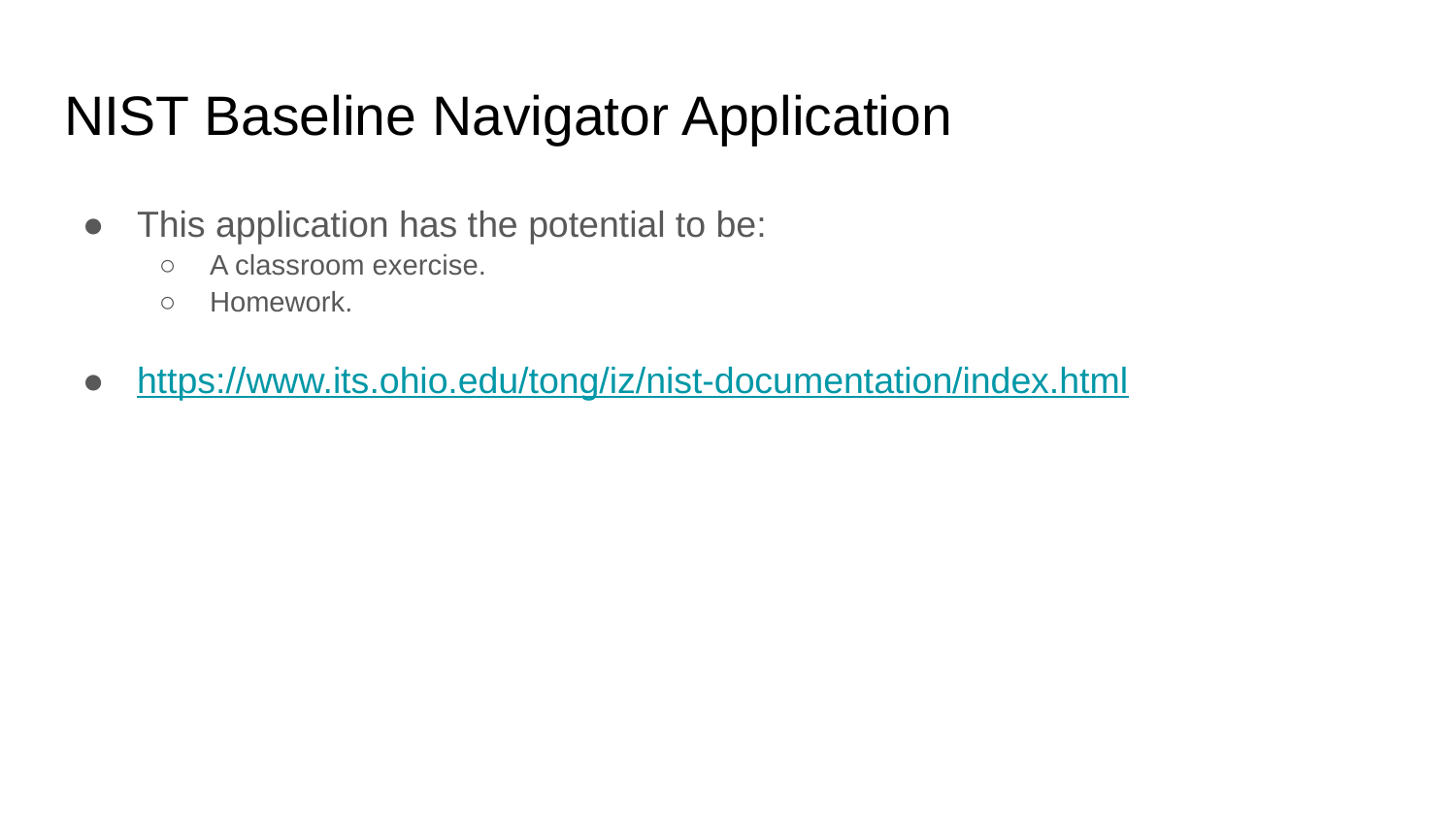

# NIST Baseline Navigator Application
This application has the potential to be:
A classroom exercise.
Homework.
https://www.its.ohio.edu/tong/iz/nist-documentation/index.html